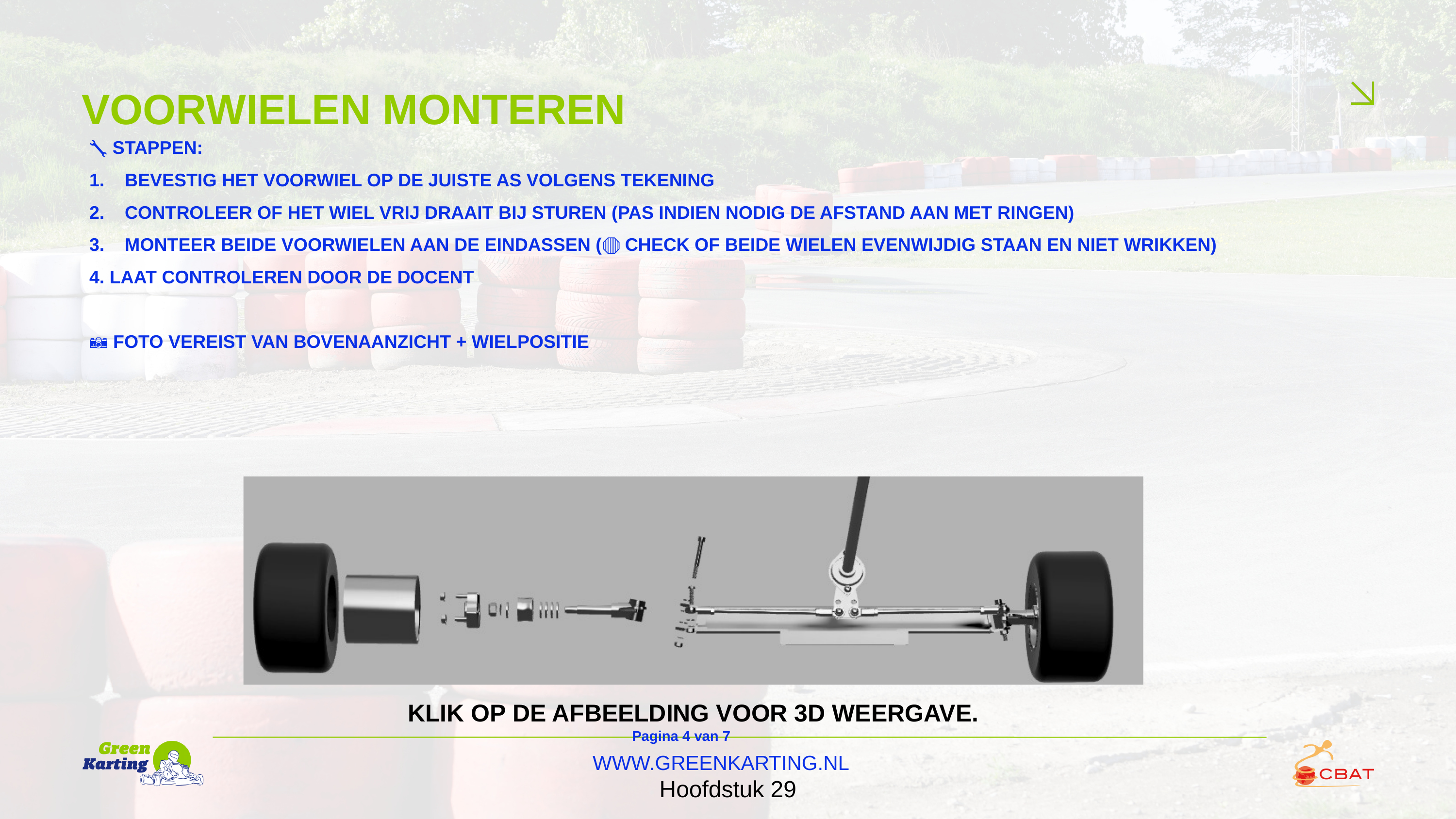

VOORWIELEN MONTEREN

🔧 STAPPEN:
1.    BEVESTIG HET VOORWIEL OP DE JUISTE AS VOLGENS TEKENING
2.    CONTROLEER OF HET WIEL VRIJ DRAAIT BIJ STUREN (PAS INDIEN NODIG DE AFSTAND AAN MET RINGEN)
3.    MONTEER BEIDE VOORWIELEN AAN DE EINDASSEN (🛑 CHECK OF BEIDE WIELEN EVENWIJDIG STAAN EN NIET WRIKKEN)
4. LAAT CONTROLEREN DOOR DE DOCENT

📷 FOTO VEREIST VAN BOVENAANZICHT + WIELPOSITIE

KLIK OP DE AFBEELDING VOOR 3D WEERGAVE.
Pagina 4 van 7

WWW.GREENKARTING.NL
Hoofdstuk 29